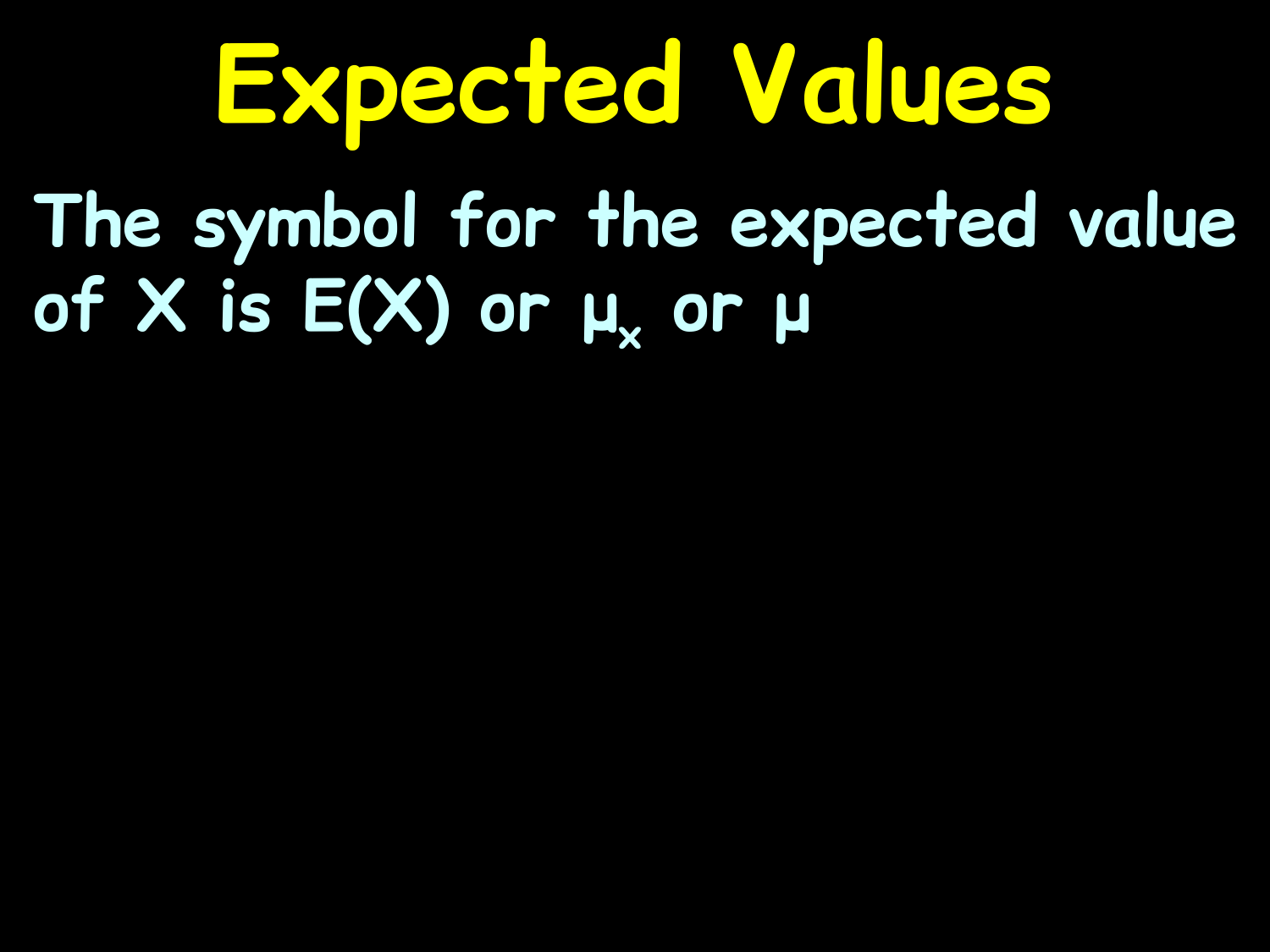

# Expected Values
The symbol for the expected value of X is E(X) or μx or μ